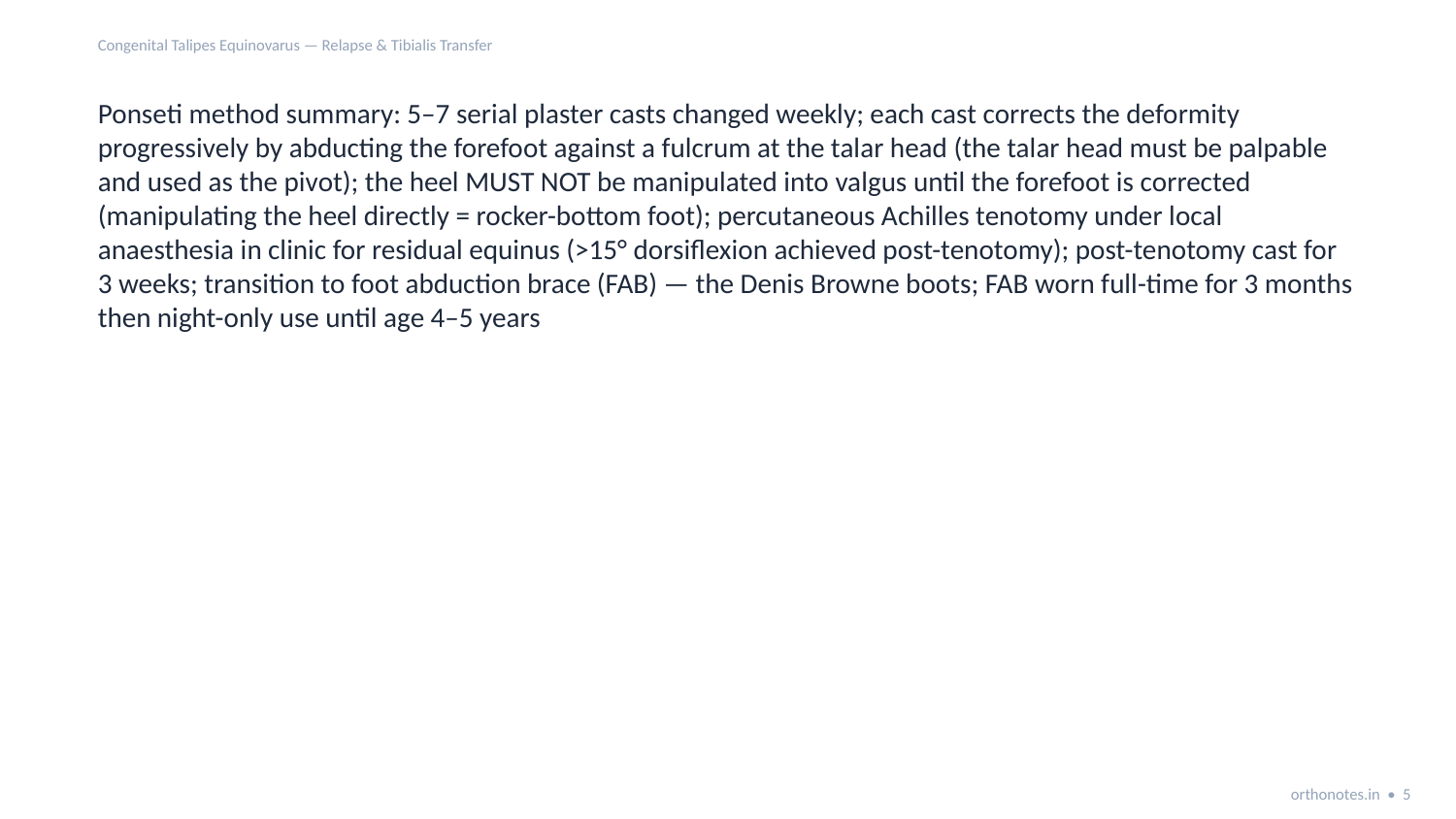

Congenital Talipes Equinovarus — Relapse & Tibialis Transfer
Ponseti method summary: 5–7 serial plaster casts changed weekly; each cast corrects the deformity progressively by abducting the forefoot against a fulcrum at the talar head (the talar head must be palpable and used as the pivot); the heel MUST NOT be manipulated into valgus until the forefoot is corrected (manipulating the heel directly = rocker-bottom foot); percutaneous Achilles tenotomy under local anaesthesia in clinic for residual equinus (>15° dorsiflexion achieved post-tenotomy); post-tenotomy cast for 3 weeks; transition to foot abduction brace (FAB) — the Denis Browne boots; FAB worn full-time for 3 months then night-only use until age 4–5 years
orthonotes.in  •  5